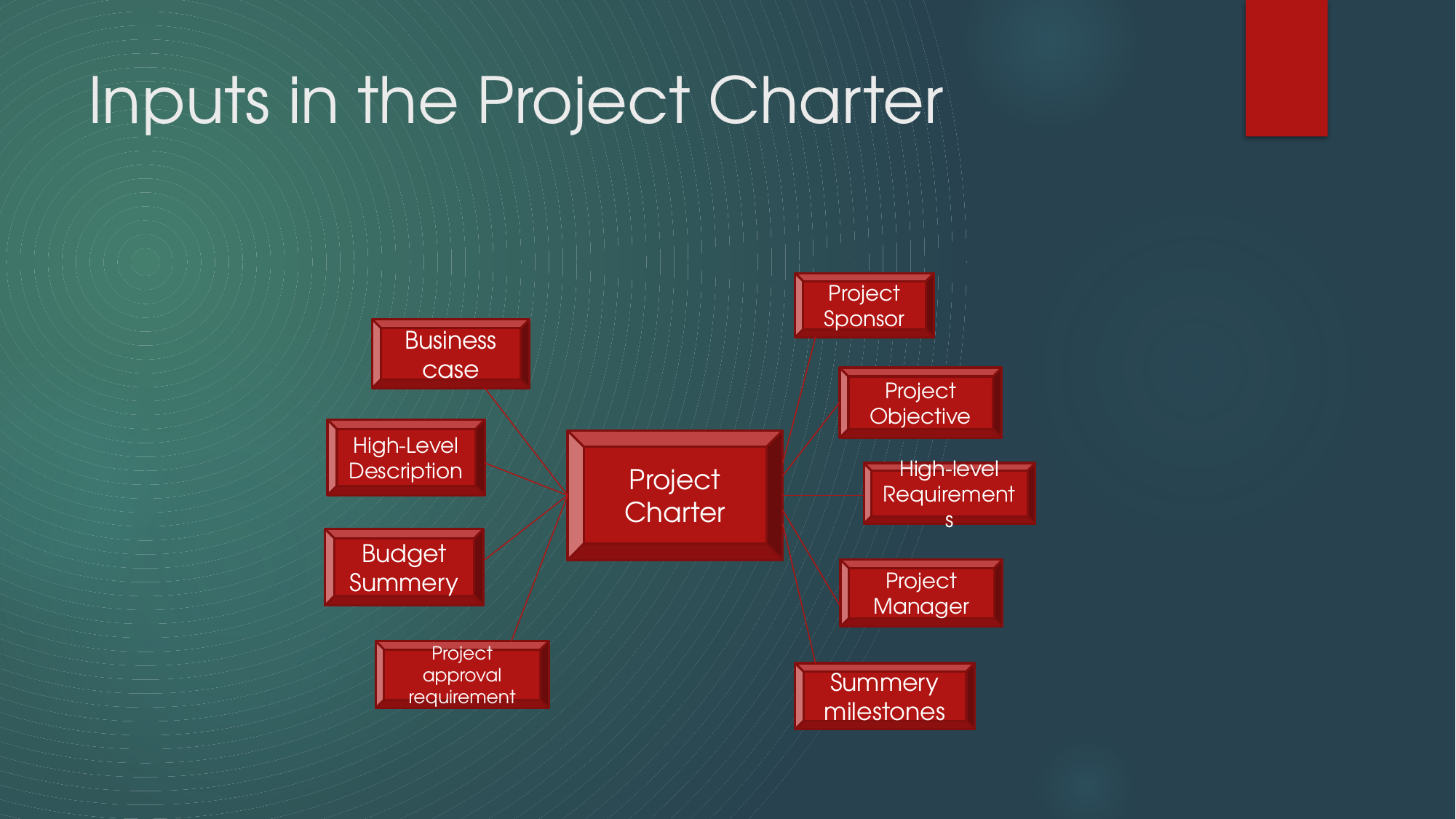

# Inputs in the Project Charter
Project Sponsor
Business case
Project Objective
High-Level Description
Project
Charter
High-level Requirements
Budget Summery
Project Manager
Project approval requirement
Summery milestones